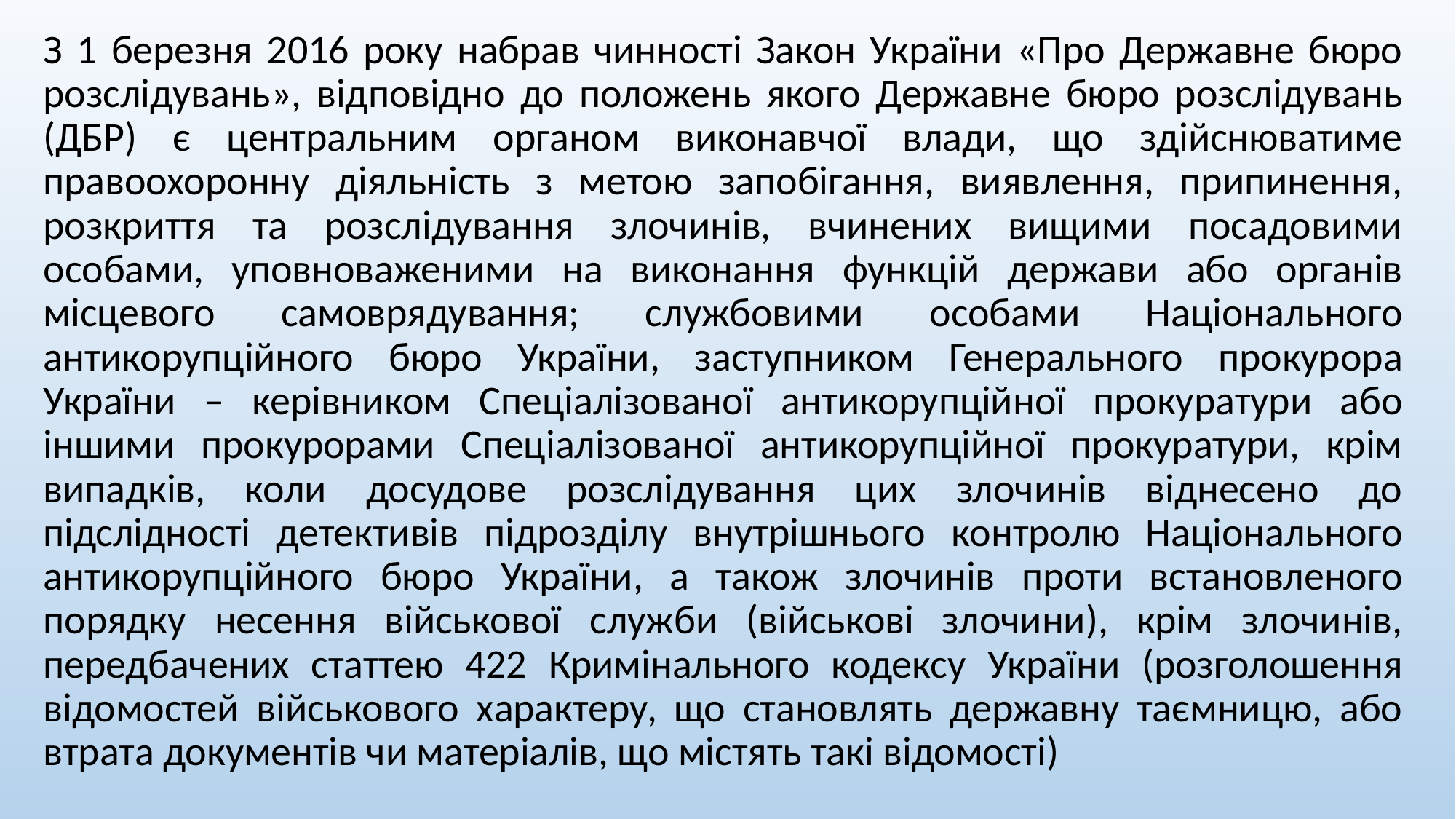

З 1 березня 2016 року набрав чинності Закон України «Про Державне бюро розслідувань», відповідно до положень якого Державне бюро розслідувань (ДБР) є центральним органом виконавчої влади, що здійснюватиме правоохоронну діяльність з метою запобігання, виявлення, припинення, розкриття та розслідування злочинів, вчинених вищими посадовими особами, уповноваженими на виконання функцій держави або органів місцевого самоврядування; службовими особами Національного антикорупційного бюро України, заступником Генерального прокурора України – керівником Спеціалізованої антикорупційної прокуратури або іншими прокурорами Спеціалізованої антикорупційної прокуратури, крім випадків, коли досудове розслідування цих злочинів віднесено до підслідності детективів підрозділу внутрішнього контролю Національного антикорупційного бюро України, а також злочинів проти встановленого порядку несення військової служби (військові злочини), крім злочинів, передбачених статтею 422 Кримінального кодексу України (розголошення відомостей військового характеру, що становлять державну таємницю, або втрата документів чи матеріалів, що містять такі відомості)